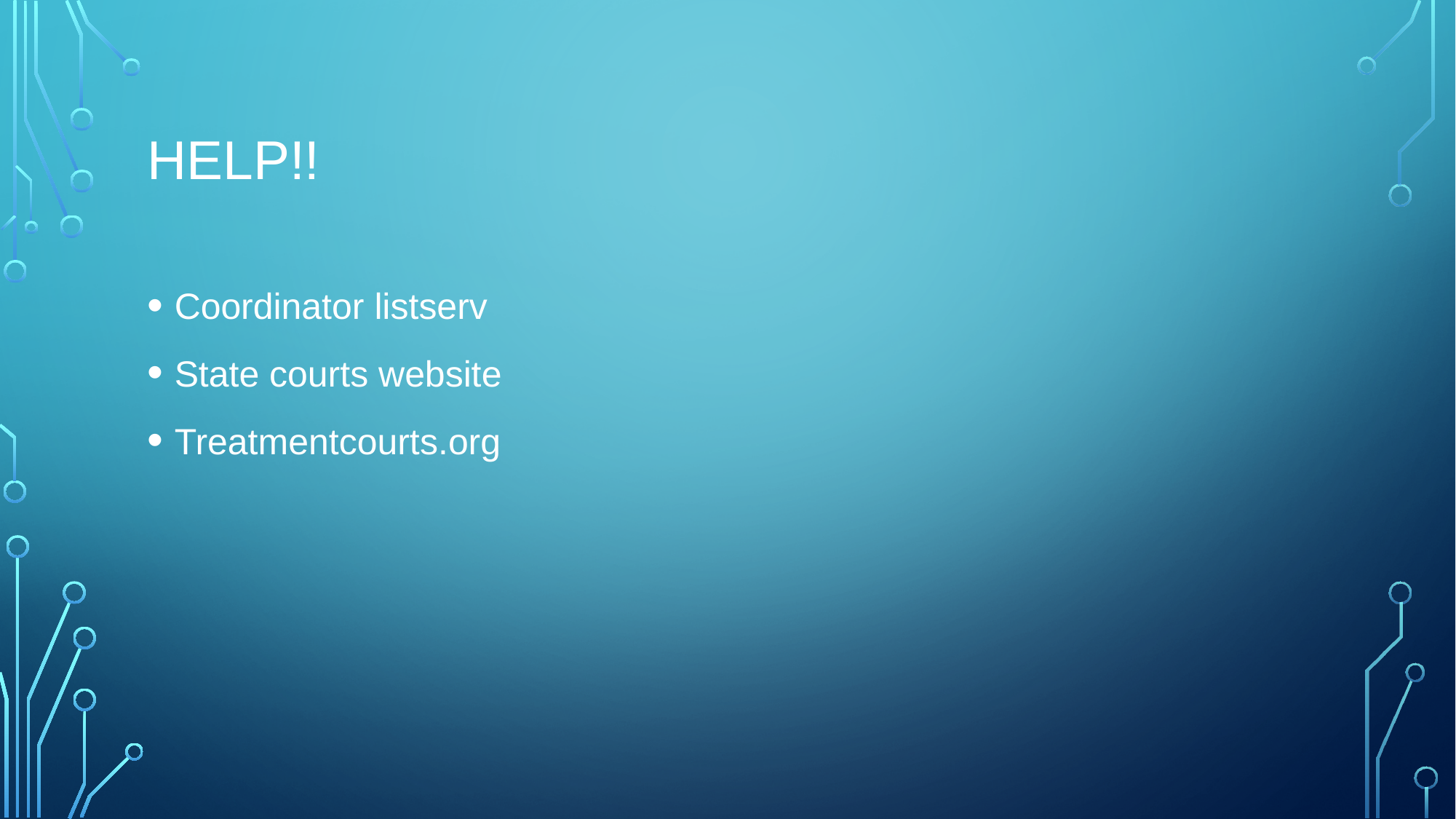

# HELP!!
Coordinator listserv
State courts website
Treatmentcourts.org